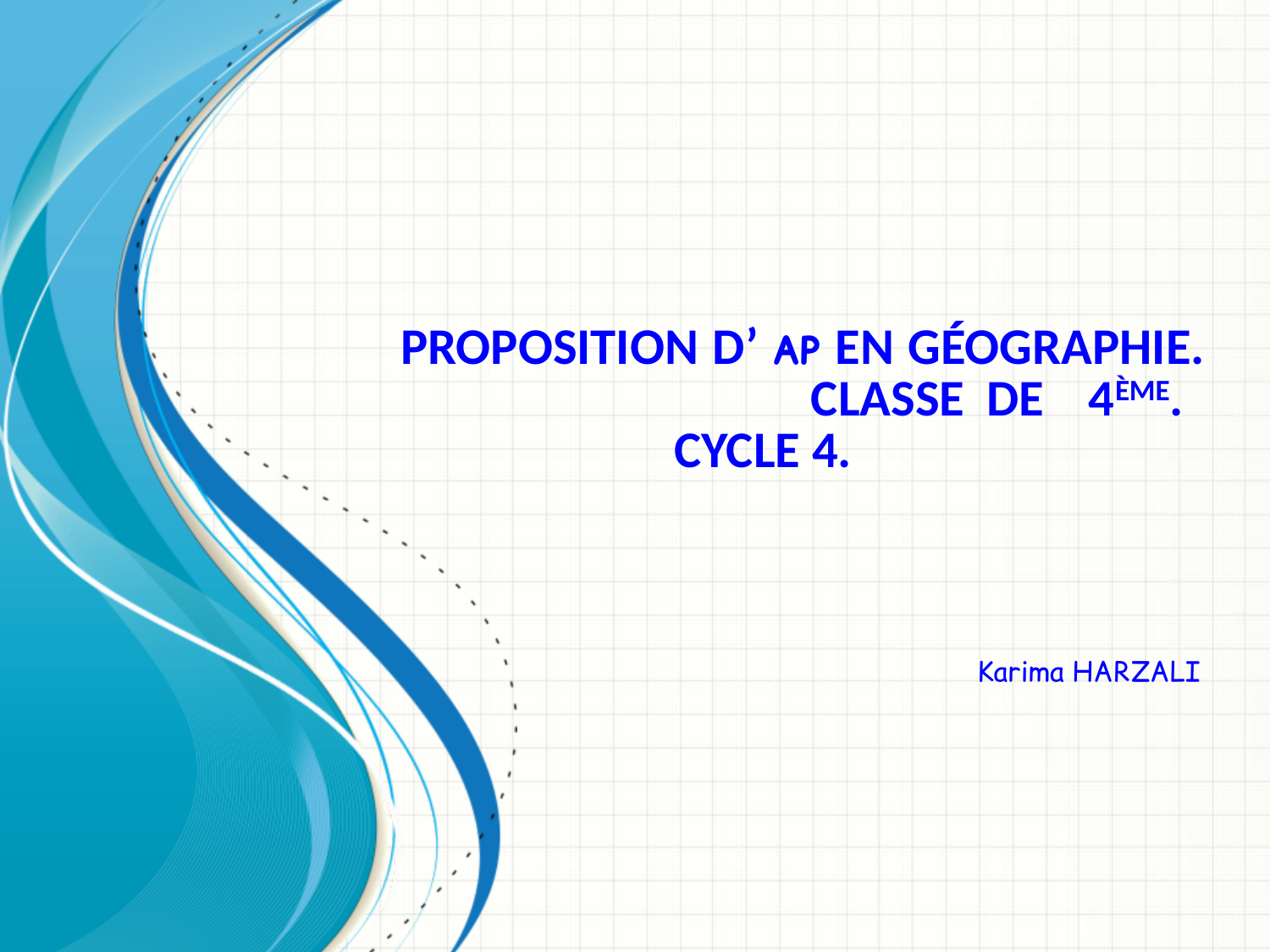

# Proposition d’ AP en géographie. Classe de  4ème. cycle 4.

Karima HARZALI